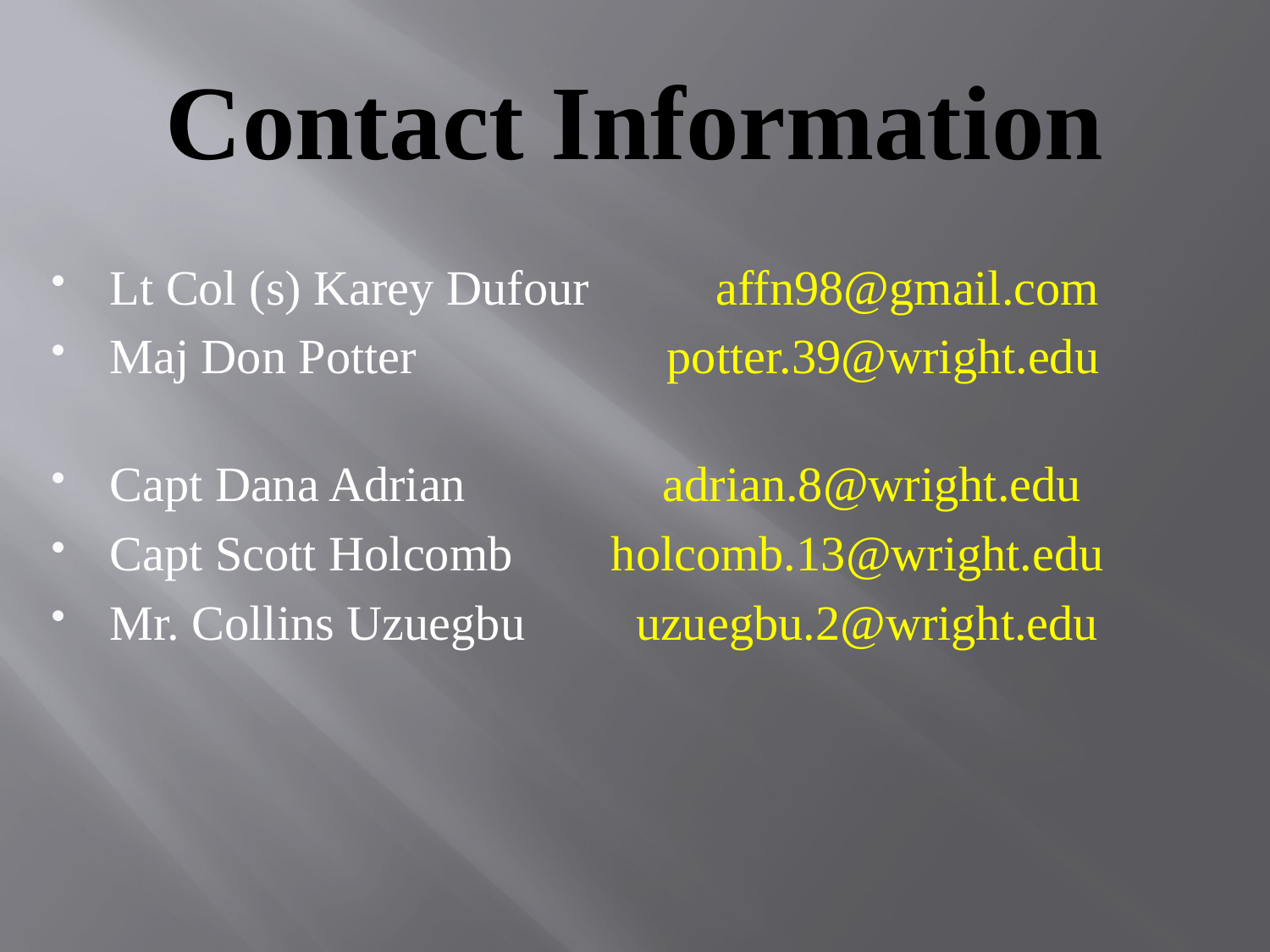

# Contact Information
Lt Col (s) Karey Dufour	        affn98@gmail.com
Maj Don Potter    		    potter.39@wright.edu
Capt Dana Adrian	              adrian.8@wright.edu
Capt Scott Holcomb        holcomb.13@wright.edu
Mr. Collins Uzuegbu         uzuegbu.2@wright.edu